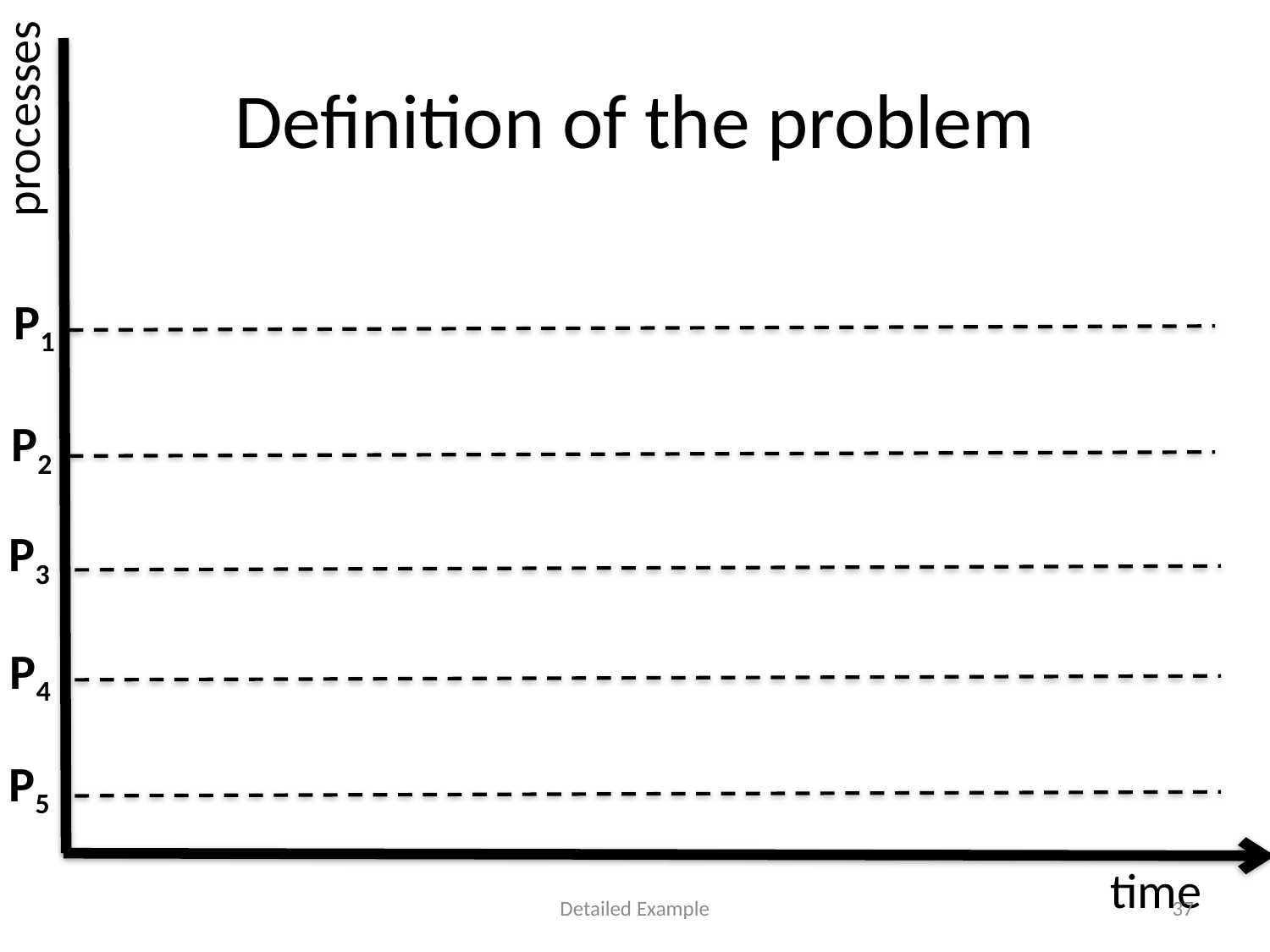

# Definition of the problem
processes
P1
P2
P3
P4
P5
time
Detailed Example
37